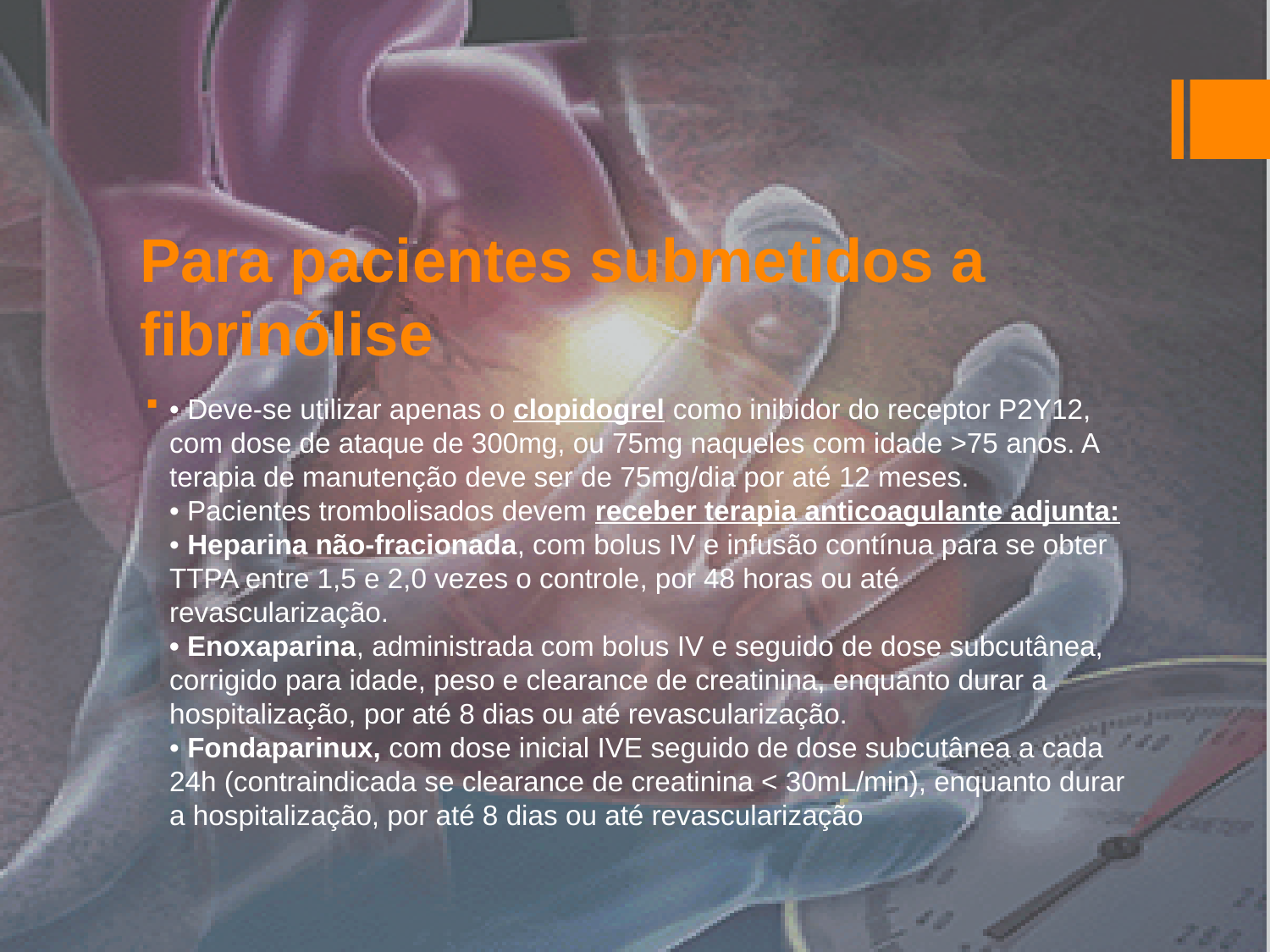

# Para pacientes submetidos a fibrinólise
• Deve-se utilizar apenas o clopidogrel como inibidor do receptor P2Y12, com dose de ataque de 300mg, ou 75mg naqueles com idade >75 anos. A terapia de manutenção deve ser de 75mg/dia por até 12 meses. 
• Pacientes trombolisados devem receber terapia anticoagulante adjunta: 
• Heparina não-fracionada, com bolus IV e infusão contínua para se obter TTPA entre 1,5 e 2,0 vezes o controle, por 48 horas ou até revascularização. 
• Enoxaparina, administrada com bolus IV e seguido de dose subcutânea, corrigido para idade, peso e clearance de creatinina, enquanto durar a hospitalização, por até 8 dias ou até revascularização. 
• Fondaparinux, com dose inicial IVE seguido de dose subcutânea a cada 24h (contraindicada se clearance de creatinina < 30mL/min), enquanto durar a hospitalização, por até 8 dias ou até revascularização